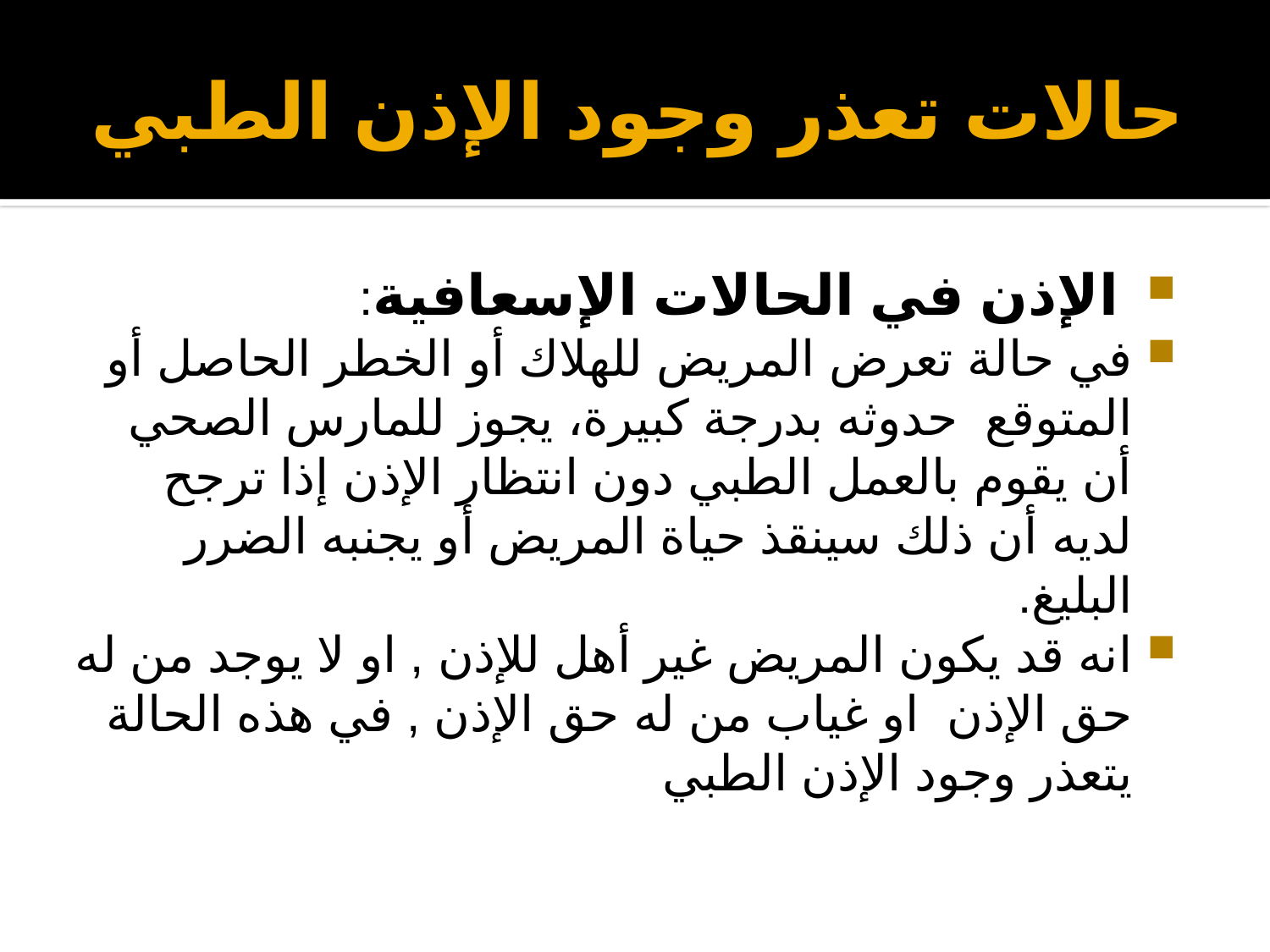

# حالات تعذر وجود الإذن الطبي
 الإذن في الحالات الإسعافية:
في حالة تعرض المريض للهلاك أو الخطر الحاصل أو المتوقع  حدوثه بدرجة كبيرة، يجوز للمارس الصحي أن يقوم بالعمل الطبي دون انتظار الإذن إذا ترجح لديه أن ذلك سينقذ حياة المريض أو يجنبه الضرر البليغ.
انه قد يكون المريض غير أهل للإذن , او لا يوجد من له حق الإذن  او غياب من له حق الإذن , في هذه الحالة يتعذر وجود الإذن الطبي